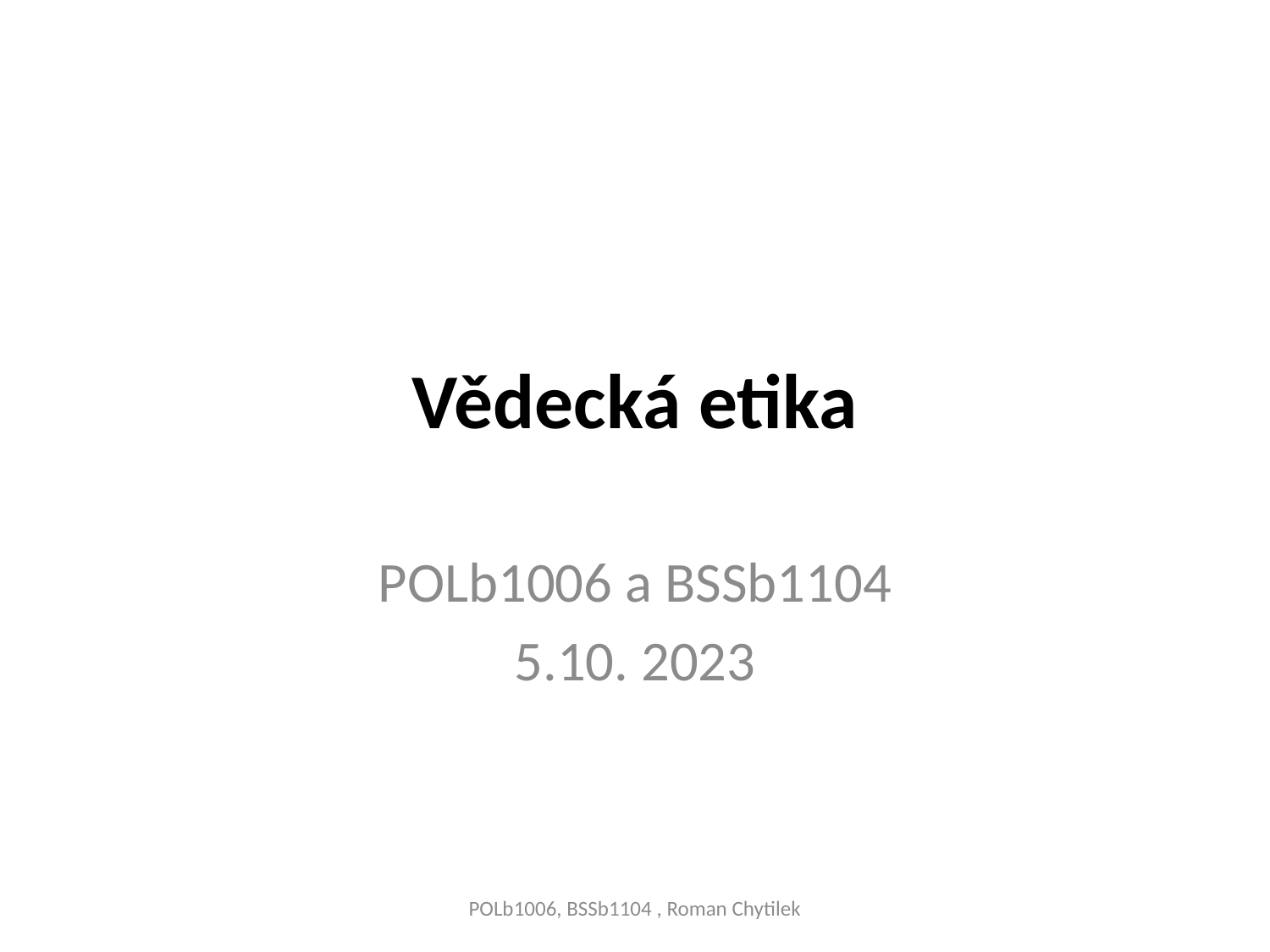

# Vědecká etika
POLb1006 a BSSb1104
5.10. 2023
POLb1006, BSSb1104 , Roman Chytilek